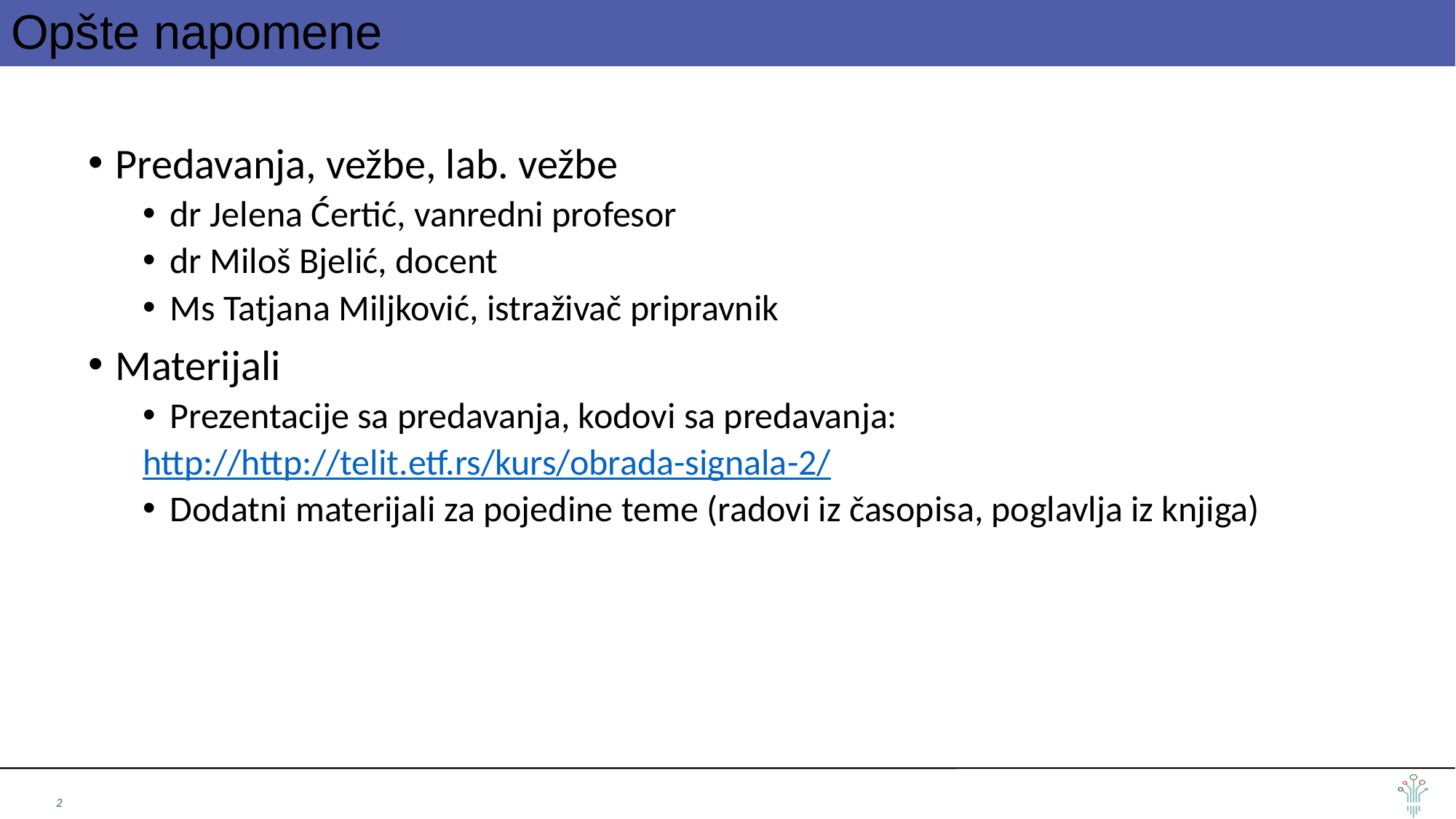

# Opšte napomene
Predavanja, vežbe, lab. vežbe
dr Jelena Ćertić, vanredni profesor
dr Miloš Bjelić, docent
Ms Tatjana Miljković, istraživač pripravnik
Materijali
Prezentacije sa predavanja, kodovi sa predavanja:
http://http://telit.etf.rs/kurs/obrada-signala-2/
Dodatni materijali za pojedine teme (radovi iz časopisa, poglavlja iz knjiga)